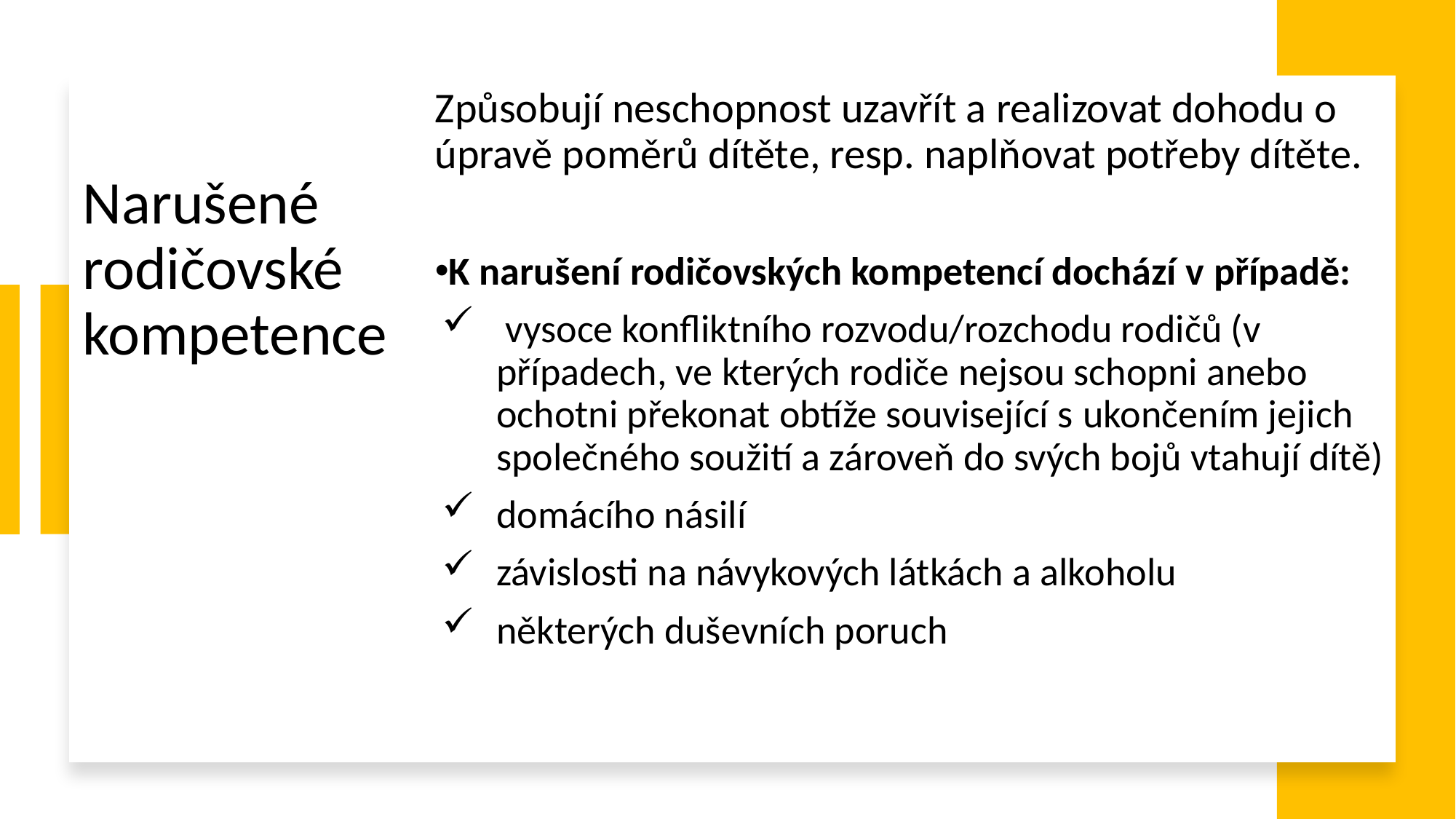

# Narušené rodičovské kompetence
Způsobují neschopnost uzavřít a realizovat dohodu o    úpravě poměrů dítěte, resp. naplňovat potřeby dítěte.

K narušení rodičovských kompetencí dochází v případě:
 vysoce konfliktního rozvodu/rozchodu rodičů (v případech, ve kterých rodiče nejsou schopni anebo ochotni překonat obtíže související s ukončením jejich společného soužití a zároveň do svých bojů vtahují dítě)
domácího násilí
závislosti na návykových látkách a alkoholu
některých duševních poruch